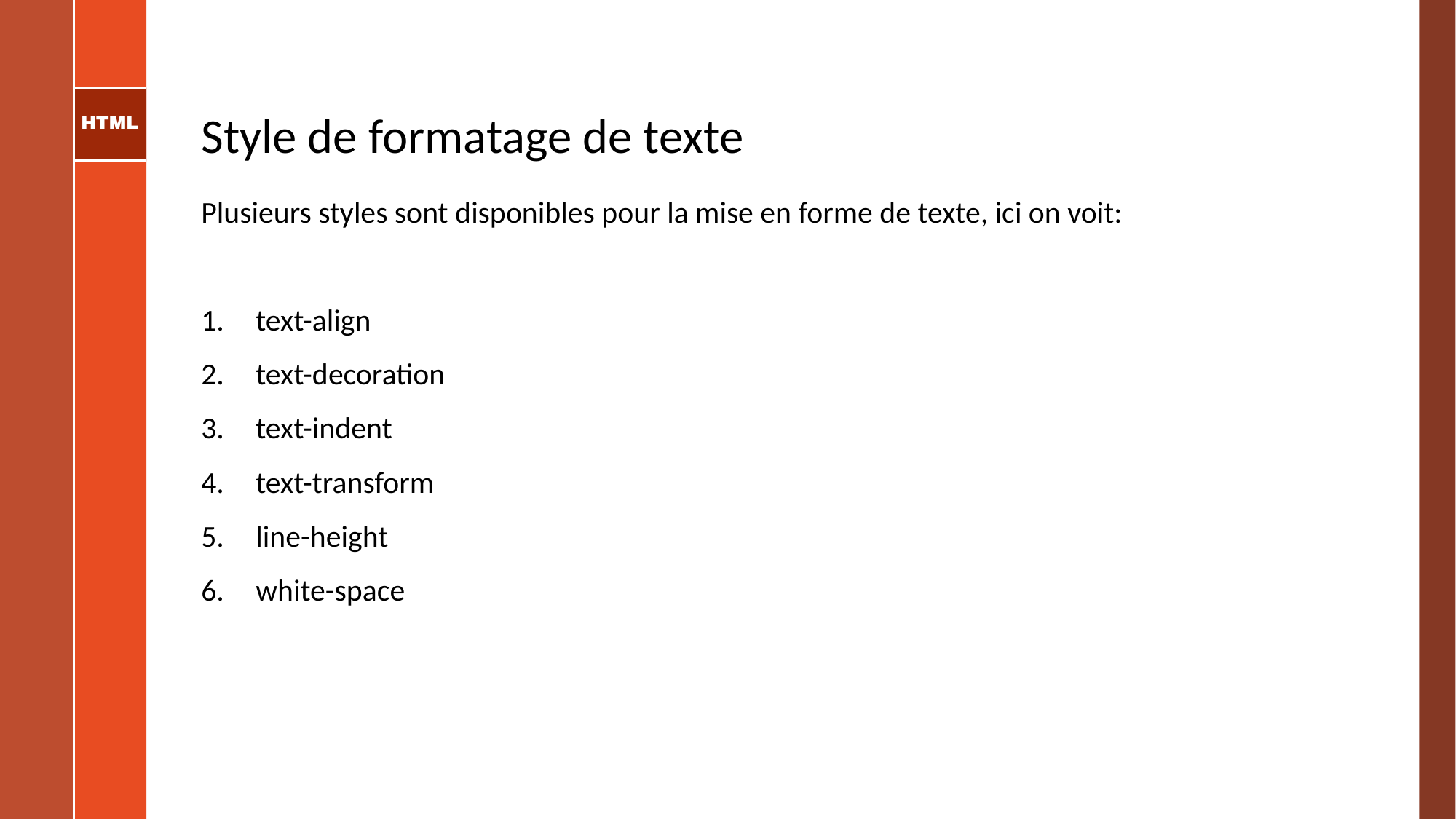

# Style de formatage de texte
Plusieurs styles sont disponibles pour la mise en forme de texte, ici on voit:

text-align
text-decoration
text-indent
text-transform
line-height
white-space